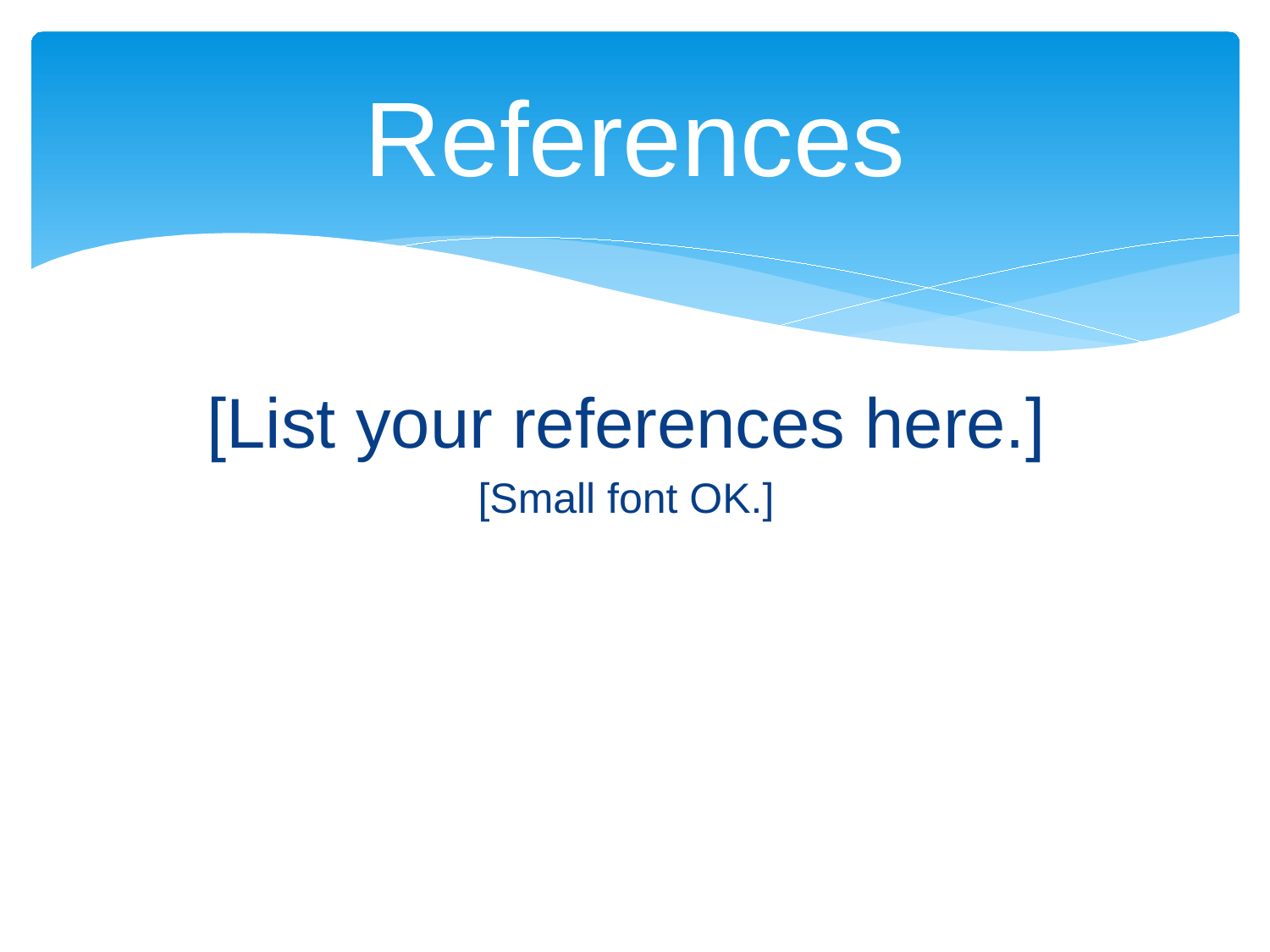

# References
[List your references here.]
[Small font OK.]